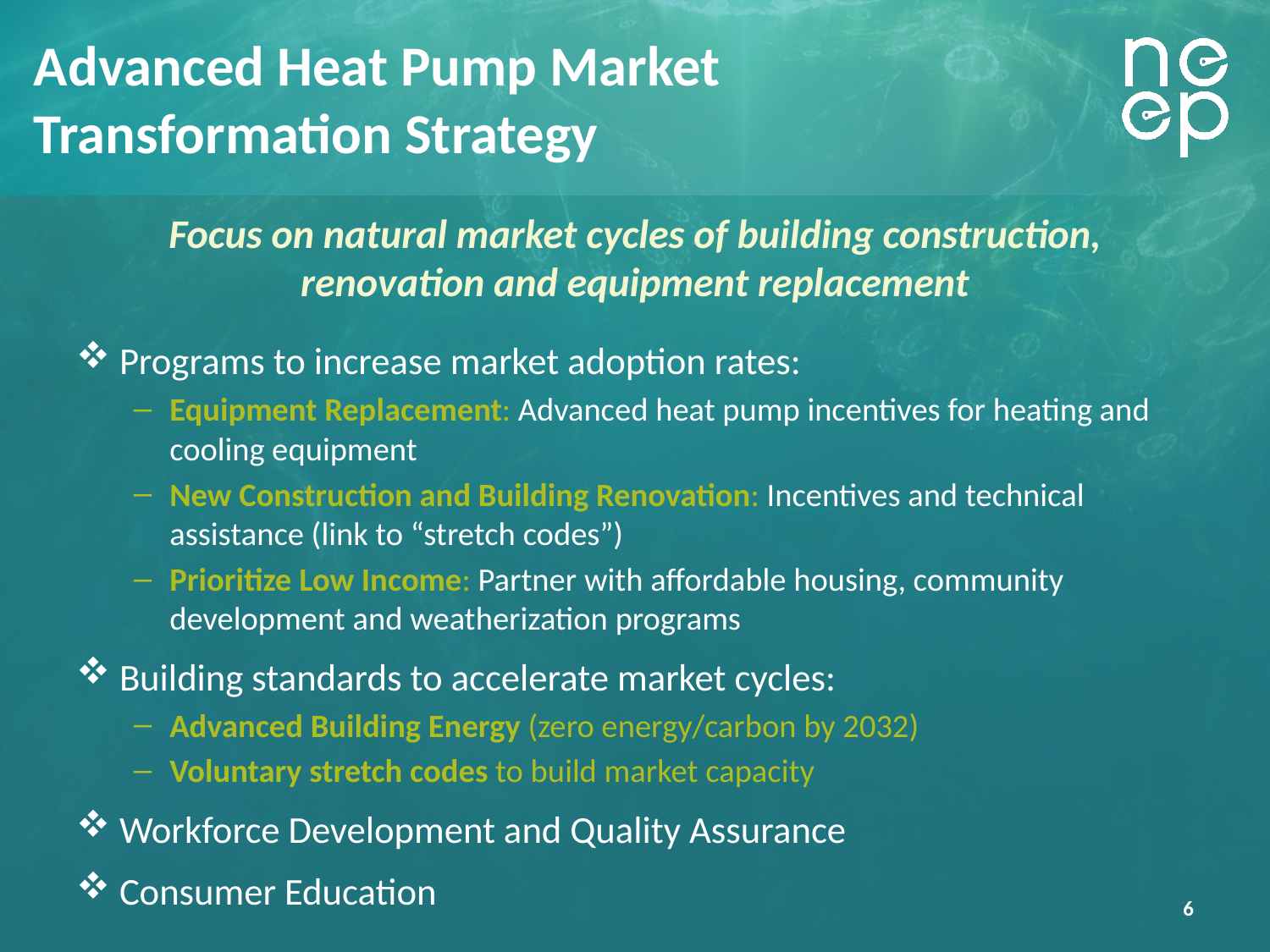

# Advanced Heat Pump Market Transformation Strategy
Focus on natural market cycles of building construction, renovation and equipment replacement
Programs to increase market adoption rates:
Equipment Replacement: Advanced heat pump incentives for heating and cooling equipment
New Construction and Building Renovation: Incentives and technical assistance (link to “stretch codes”)
Prioritize Low Income: Partner with affordable housing, community development and weatherization programs
Building standards to accelerate market cycles:
Advanced Building Energy (zero energy/carbon by 2032)
Voluntary stretch codes to build market capacity
Workforce Development and Quality Assurance
Consumer Education
6